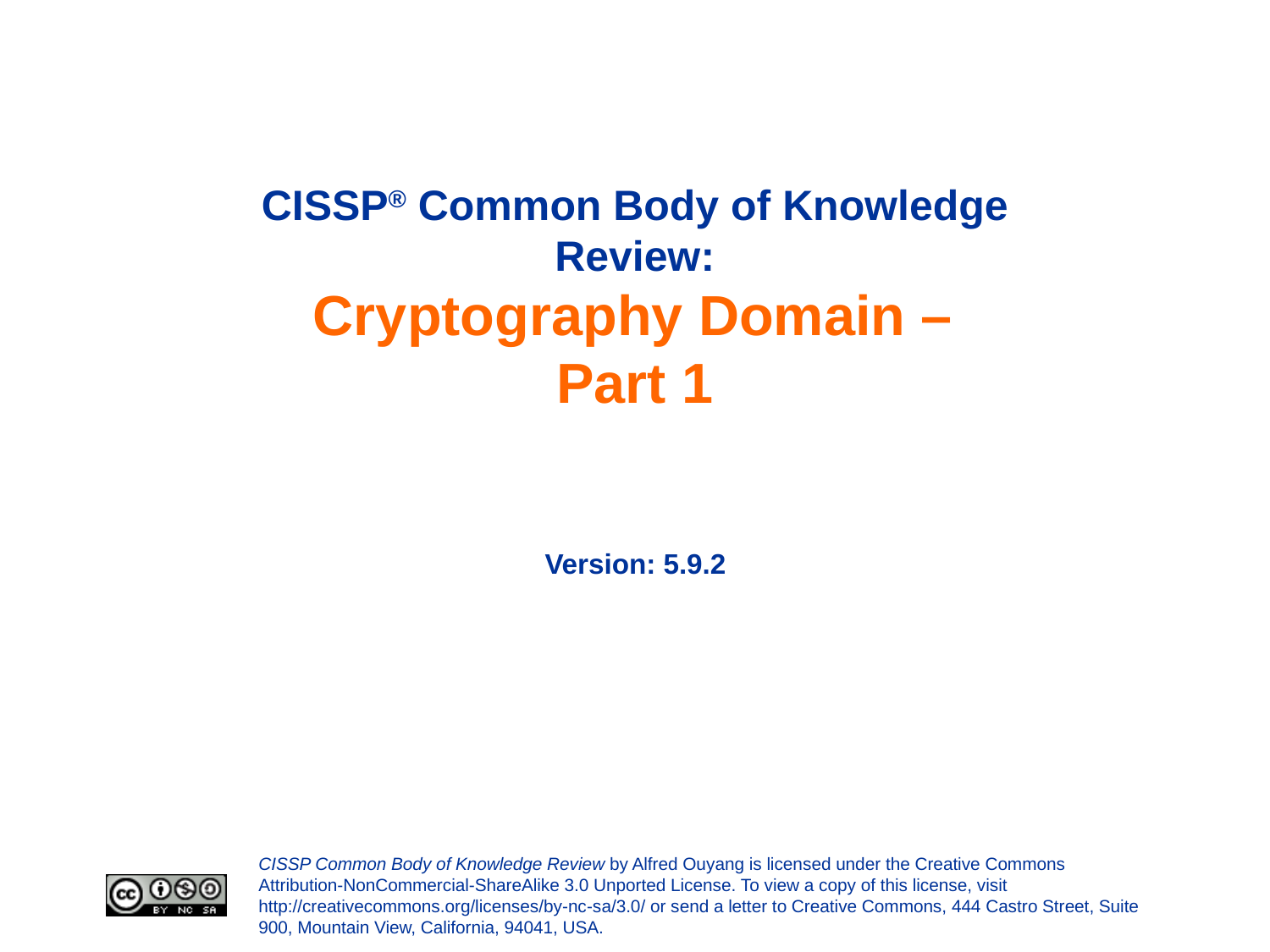

# CISSP® Common Body of Knowledge Review: Cryptography Domain – Part 1
Version: 5.9.2